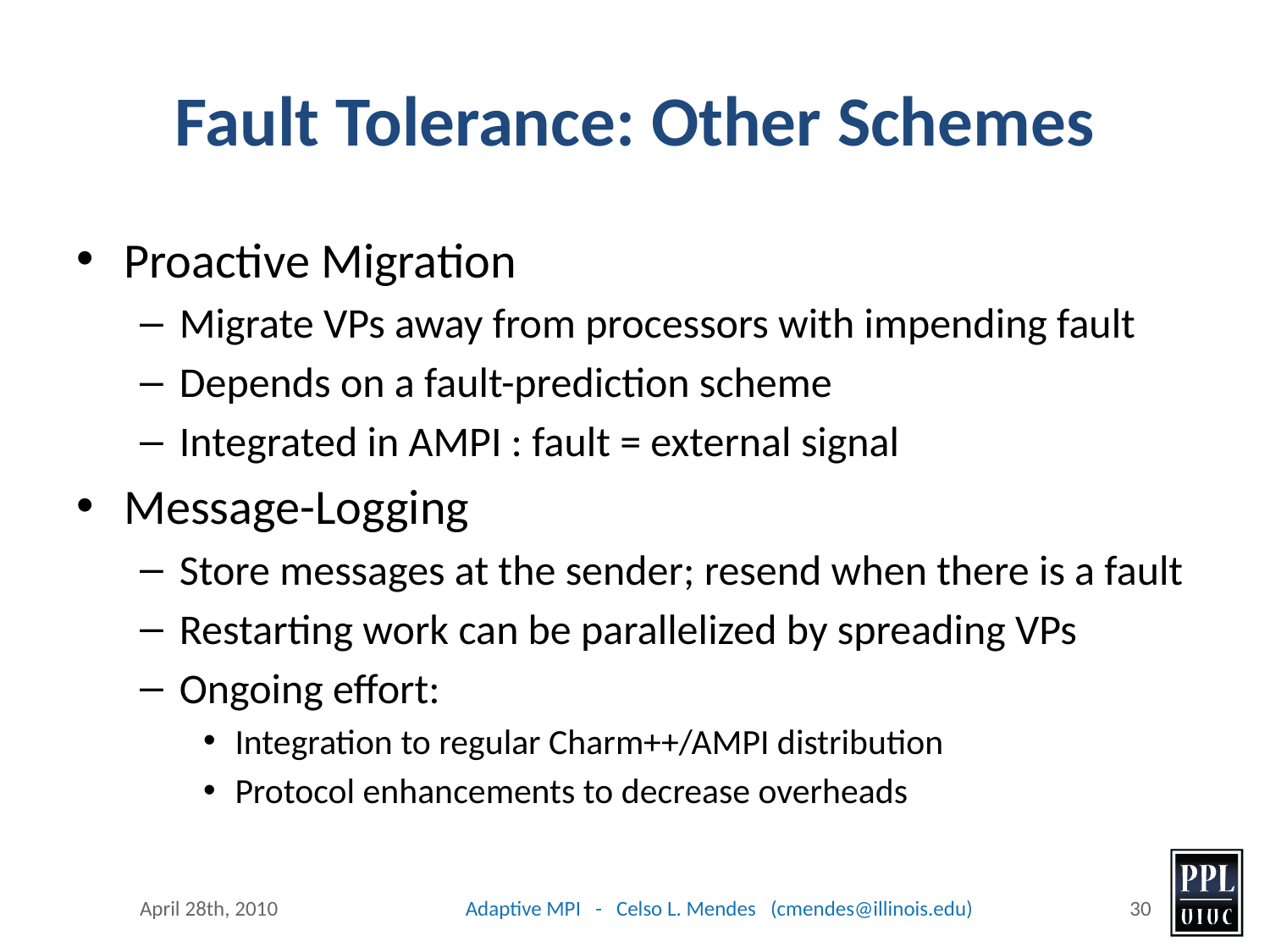

# Fault Tolerance: Other Schemes
Proactive Migration
Migrate VPs away from processors with impending fault
Depends on a fault-prediction scheme
Integrated in AMPI : fault = external signal
Message-Logging
Store messages at the sender; resend when there is a fault
Restarting work can be parallelized by spreading VPs
Ongoing effort:
Integration to regular Charm++/AMPI distribution
Protocol enhancements to decrease overheads
April 28th, 2010
Adaptive MPI   -   Celso L. Mendes   (cmendes@illinois.edu)
30